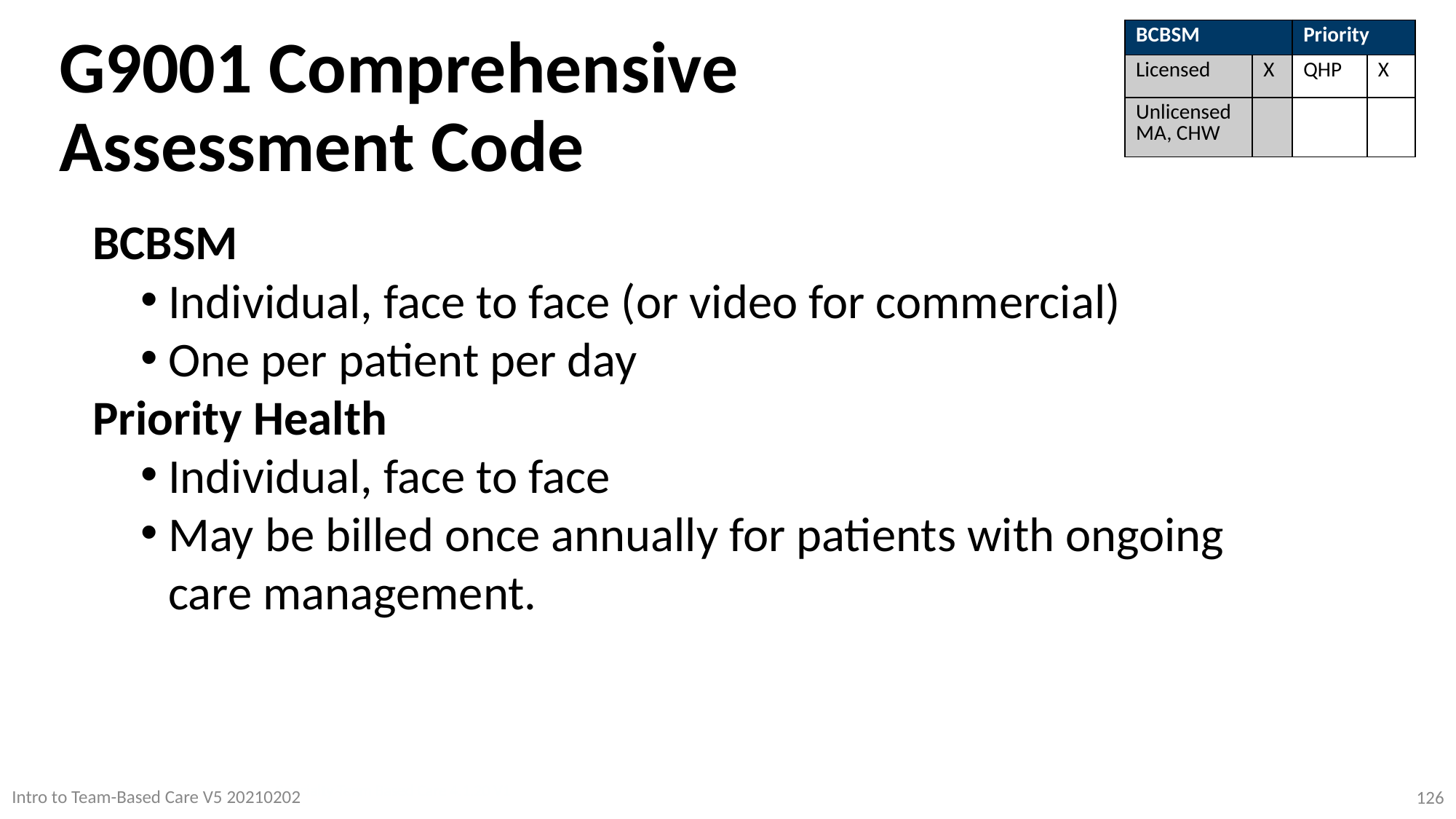

| BCBSM |  | Priority |  |
| --- | --- | --- | --- |
| Licensed | X | QHP | X |
| Unlicensed MA, CHW |  |  |  |
G9001 Comprehensive
Assessment Code
BCBSM
Individual, face to face (or video for commercial)
One per patient per day
Priority Health
Individual, face to face
May be billed once annually for patients with ongoing care management.

Intro to Team-Based Care V5 20210202
Specialty Team Based Care 4.1.20 V1
126